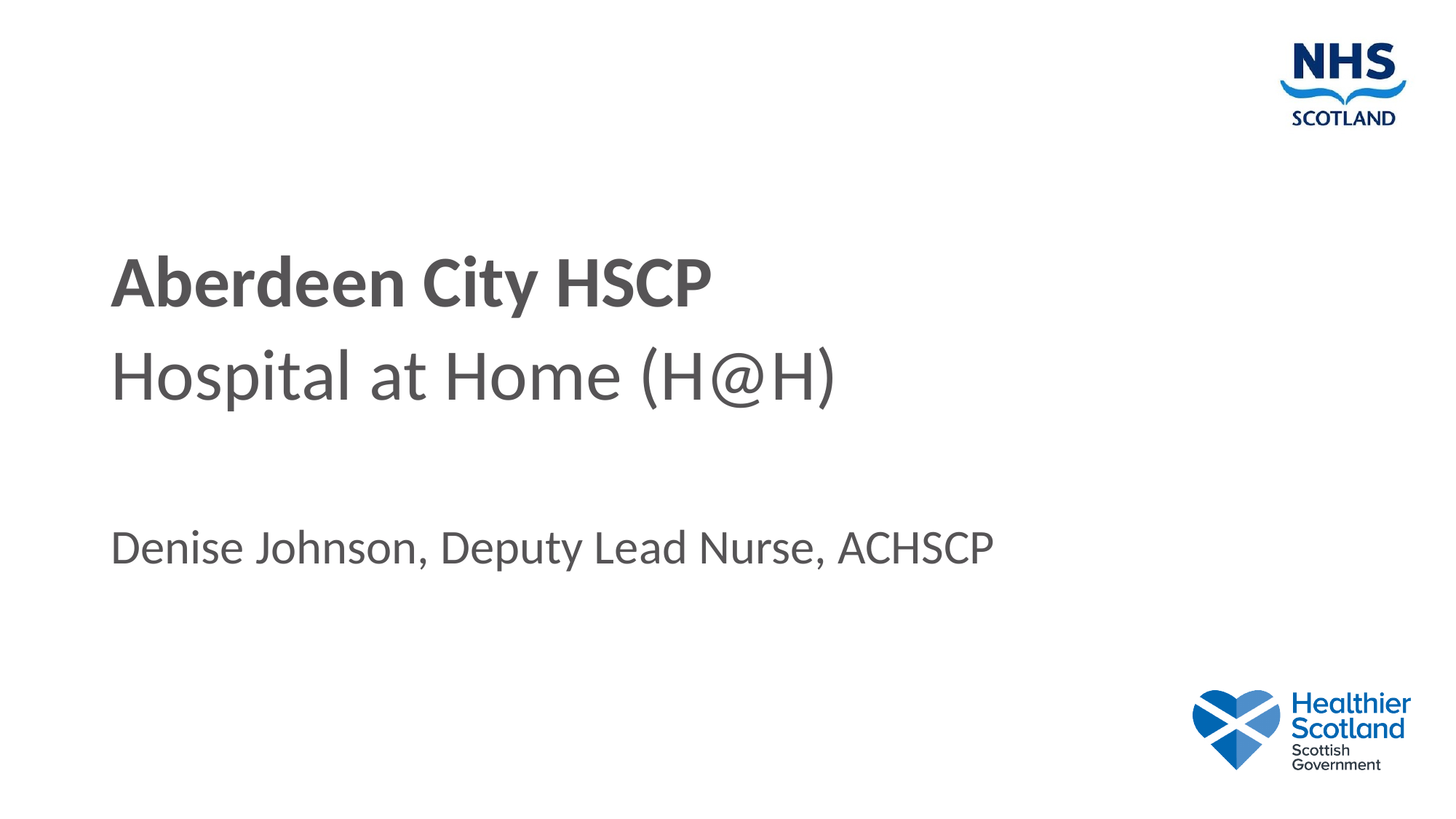

Aberdeen City HSCP
Hospital at Home (H@H)

Denise Johnson, Deputy Lead Nurse, ACHSCP